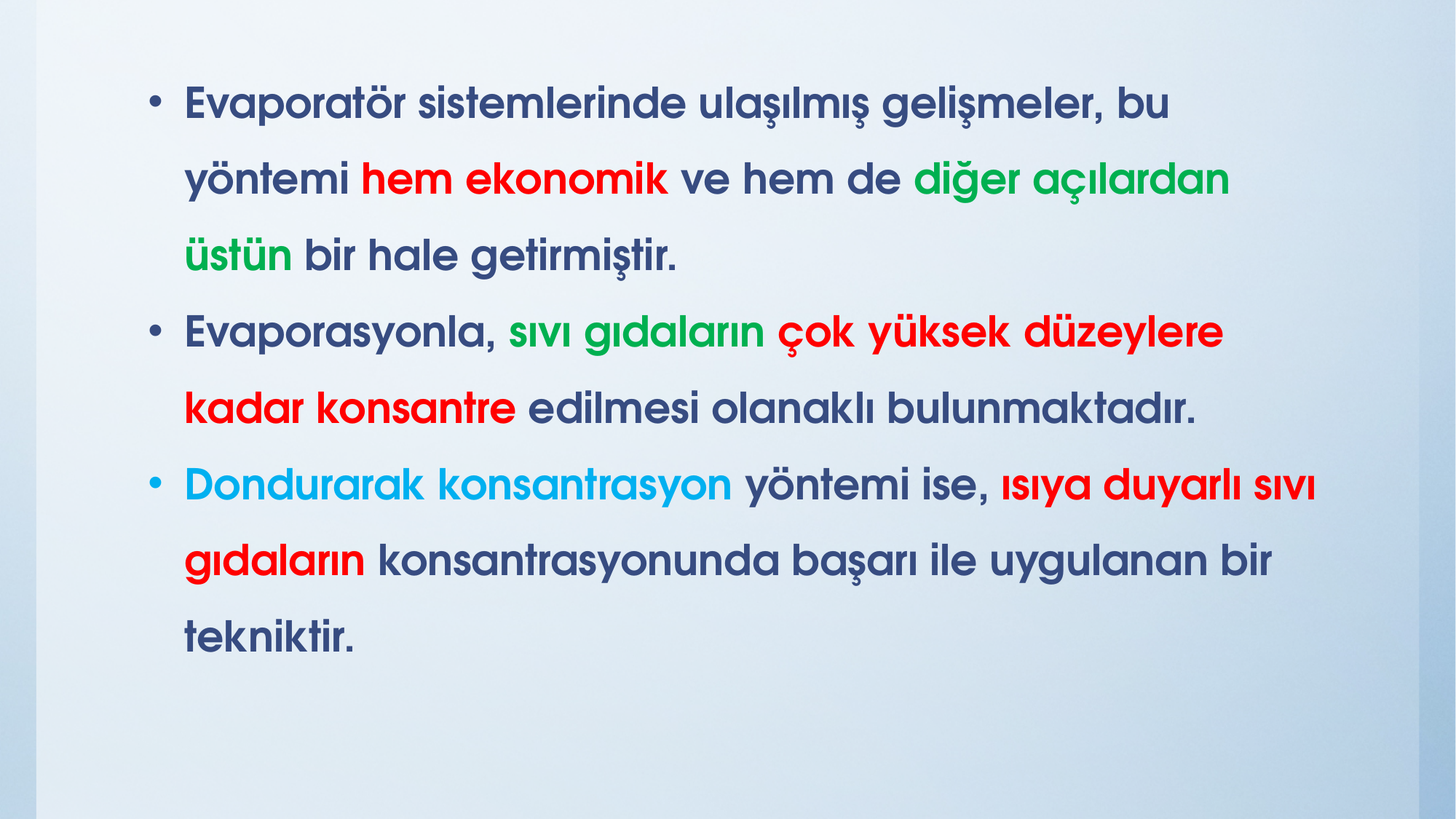

Evaporatör sistemlerinde ulaşılmış gelişmeler, bu yöntemi hem ekonomik ve hem de diğer açılardan üstün bir hale getirmiştir.
Evaporasyonla, sıvı gıdaların çok yüksek düzeylere kadar konsantre edilmesi olanaklı bulunmaktadır.
Dondurarak konsantrasyon yöntemi ise, ısıya duyarlı sıvı gıdaların konsantrasyonunda başarı ile uygulanan bir tekniktir.